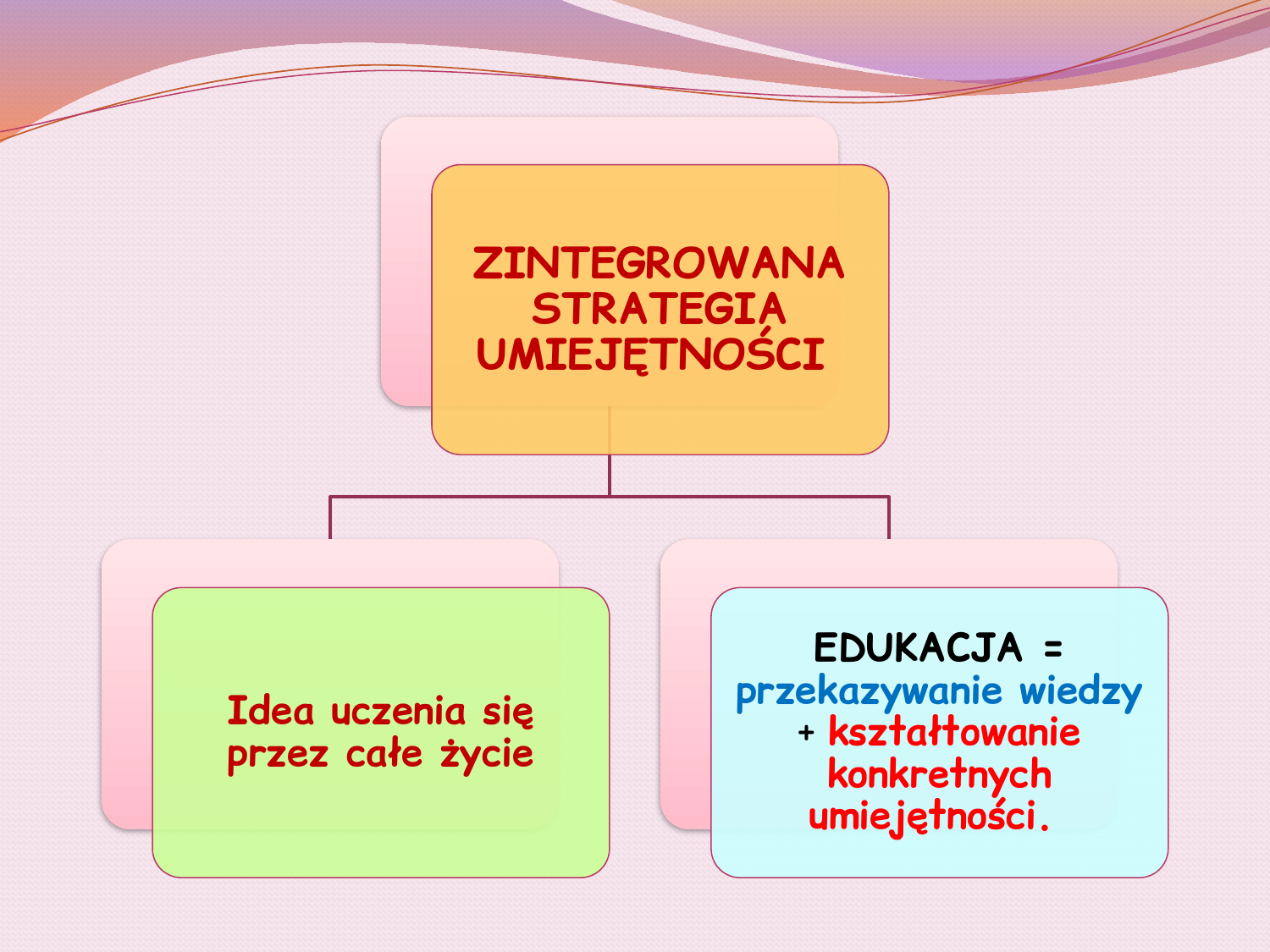

ZINTEGROWANA STRATEGIA UMIEJĘTNOŚCI
Idea uczenia się przez całe życie
EDUKACJA = przekazywanie wiedzy + kształtowanie konkretnych umiejętności.